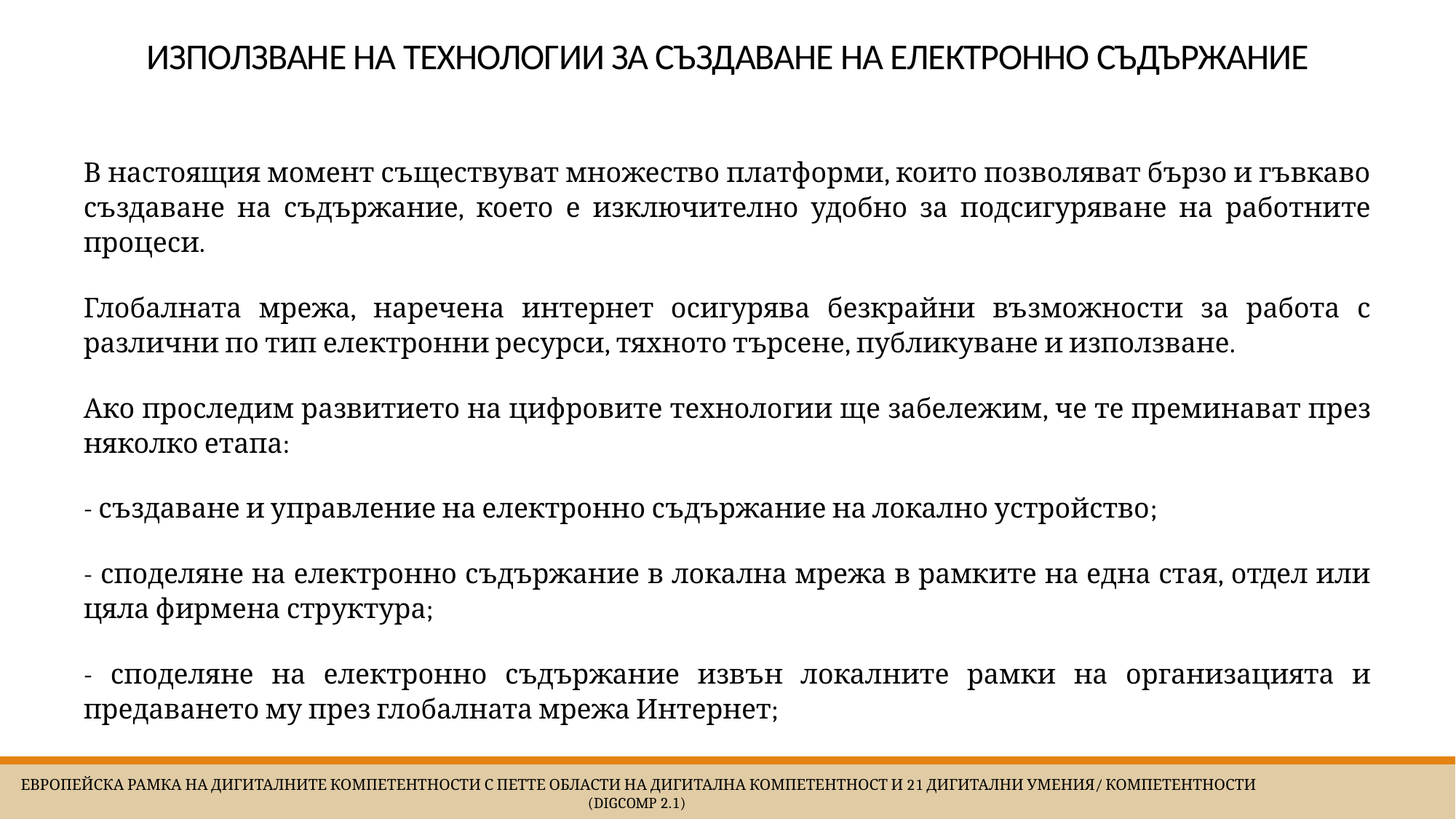

# Използване на технологии за създаване на електронно съдържание
В настоящия момент съществуват множество платформи, които позволяват бързо и гъвкаво създаване на съдържание, което е изключително удобно за подсигуряване на работните процеси.
Глобалната мрежа, наречена интернет осигурява безкрайни възможности за работа с различни по тип електронни ресурси, тяхното търсене, публикуване и използване.
Ако проследим развитието на цифровите технологии ще забележим, че те преминават през няколко етапа:
- създаване и управление на електронно съдържание на локално устройство;
- споделяне на електронно съдържание в локална мрежа в рамките на една стая, отдел или цяла фирмена структура;
- споделяне на електронно съдържание извън локалните рамки на организацията и предаването му през глобалната мрежа Интернет;

 Европейска Рамка на дигиталните компетентности с петте области на дигитална компетентност и 21 дигитални умения/ компетентности (DigComp 2.1)